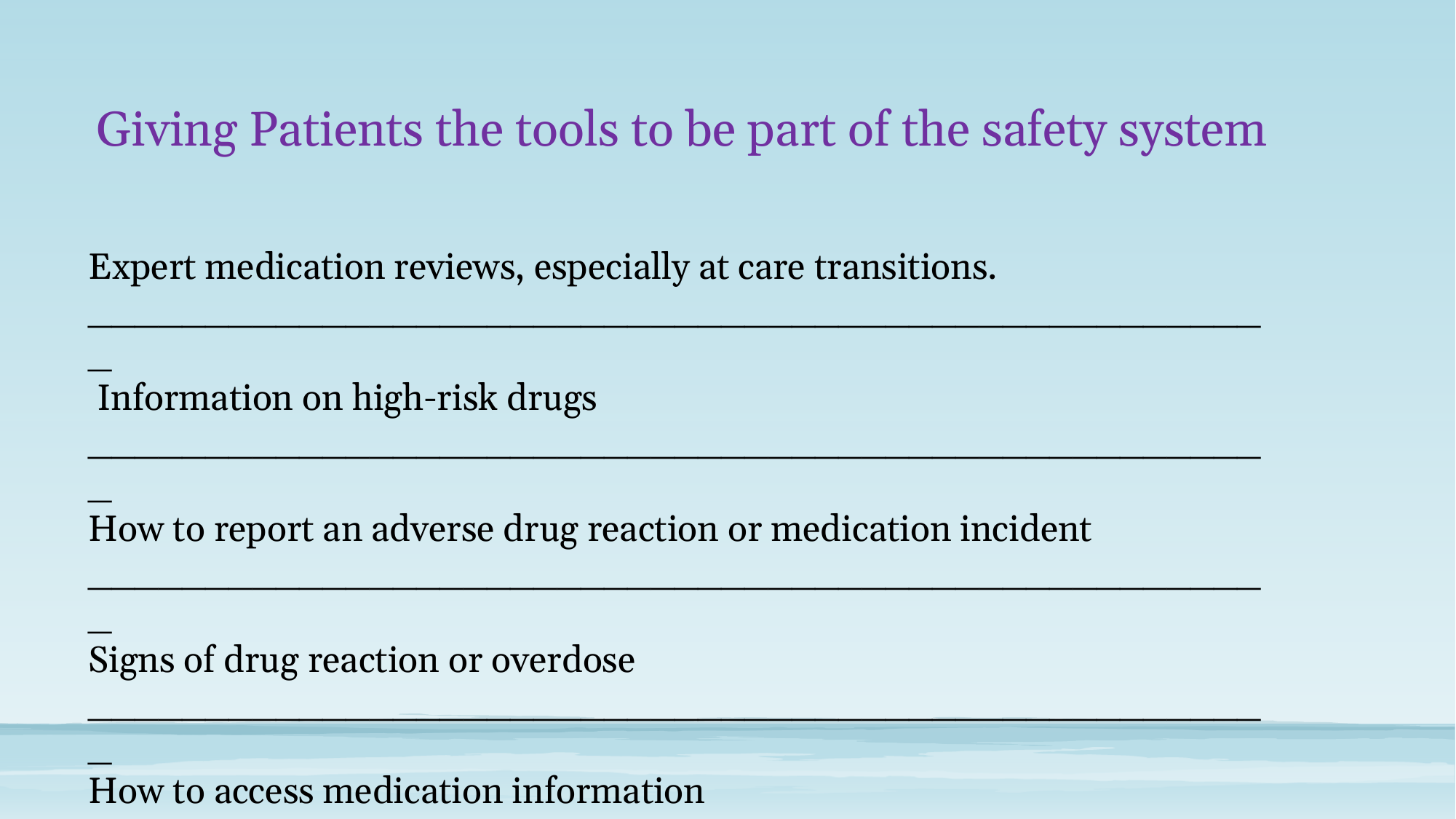

# Giving Patients the tools to be part of the safety system

Expert medication reviews, especially at care transitions.
___________________________________________________
 Information on high-risk drugs
___________________________________________________
How to report an adverse drug reaction or medication incident
___________________________________________________
Signs of drug reaction or overdose
___________________________________________________
How to access medication information
___________________________________________________